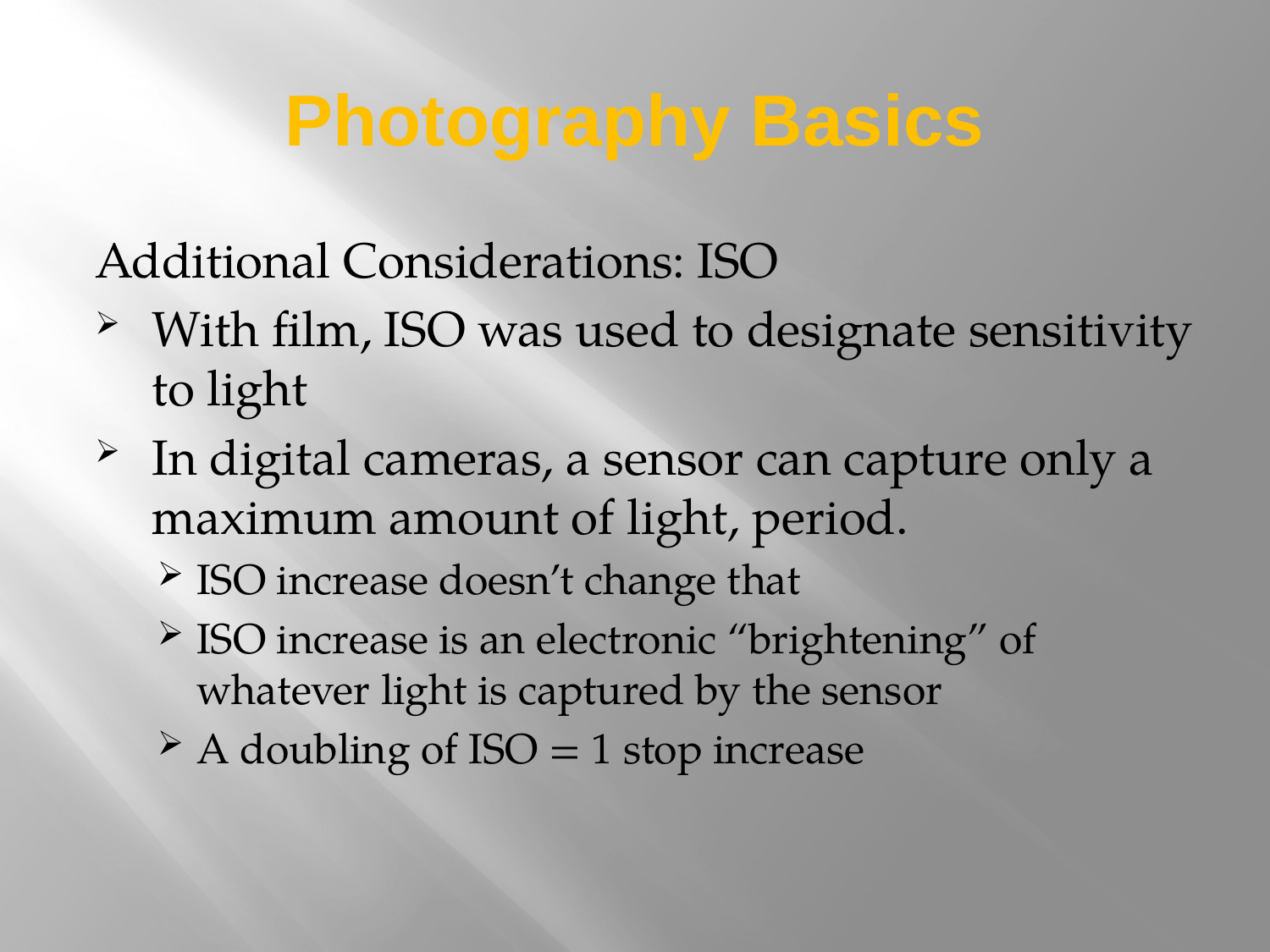

# Photography Basics
Additional Considerations: ISO
With film, ISO was used to designate sensitivity to light
In digital cameras, a sensor can capture only a maximum amount of light, period.
ISO increase doesn’t change that
ISO increase is an electronic “brightening” of whatever light is captured by the sensor
A doubling of ISO = 1 stop increase